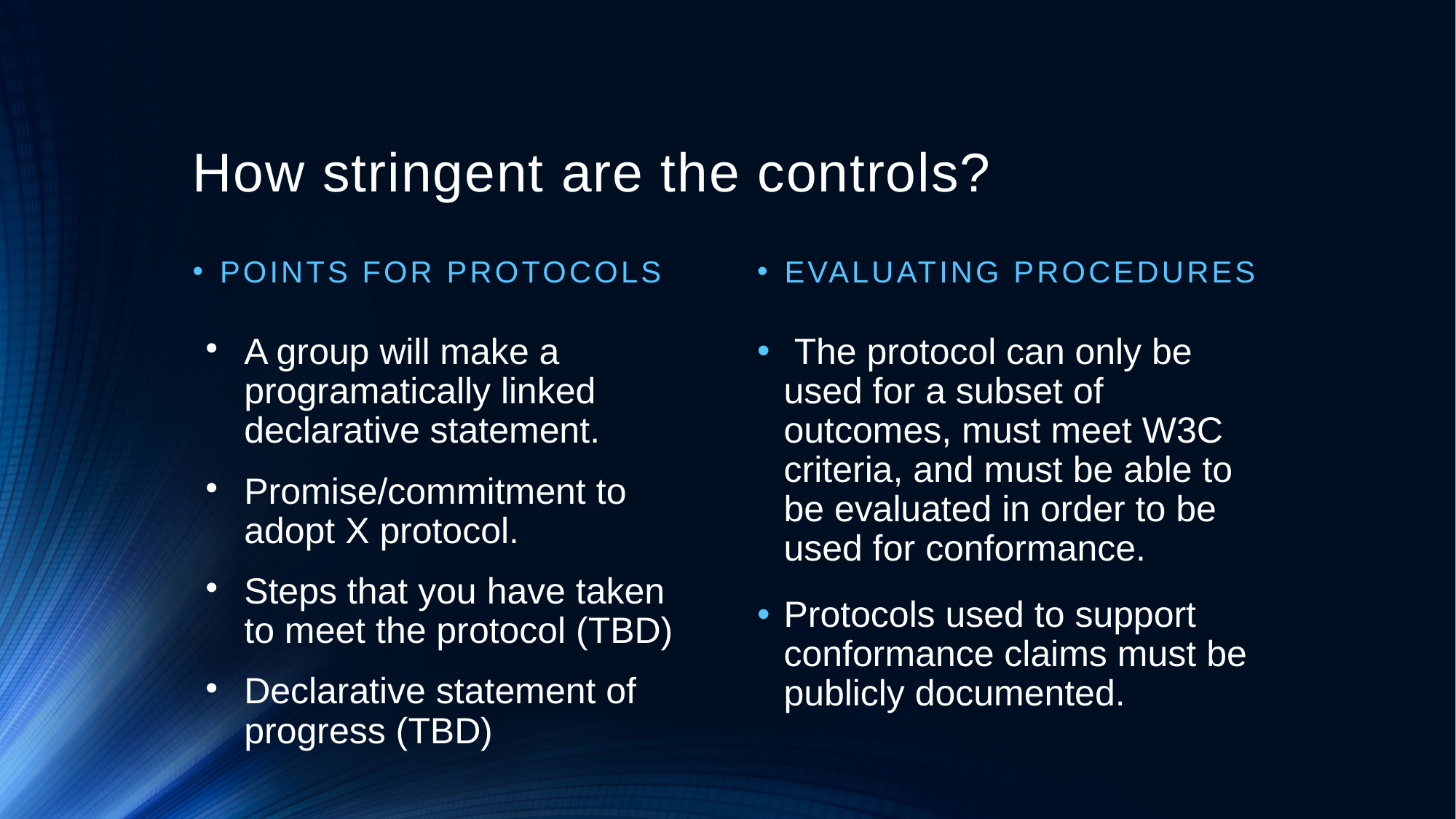

# How stringent are the controls?
Points for Protocols
Evaluating procedures
A group will make a programatically linked declarative statement.
Promise/commitment to adopt X protocol.
Steps that you have taken to meet the protocol (TBD)
Declarative statement of progress (TBD)
 The protocol can only be used for a subset of outcomes, must meet W3C criteria, and must be able to be evaluated in order to be used for conformance.
Protocols used to support conformance claims must be publicly documented.